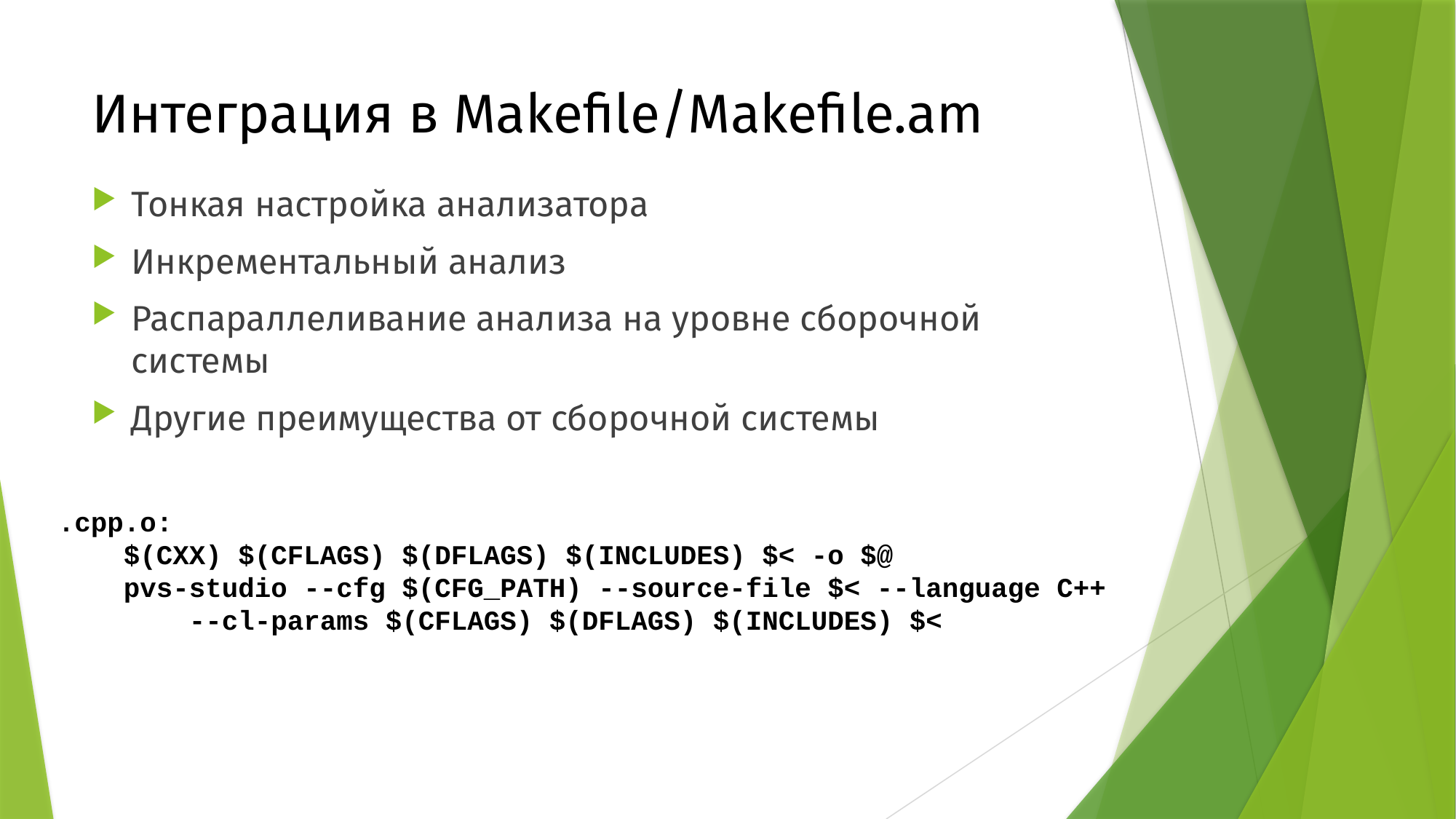

# Интеграция в Makefile/Makefile.am
Тонкая настройка анализатора
Инкрементальный анализ
Распараллеливание анализа на уровне сборочной системы
Другие преимущества от сборочной системы

.cpp.o:
    $(CXX) $(CFLAGS) $(DFLAGS) $(INCLUDES) $< -o $@
    pvs-studio --cfg $(CFG_PATH) --source-file $< --language C++
        --cl-params $(CFLAGS) $(DFLAGS) $(INCLUDES) $<